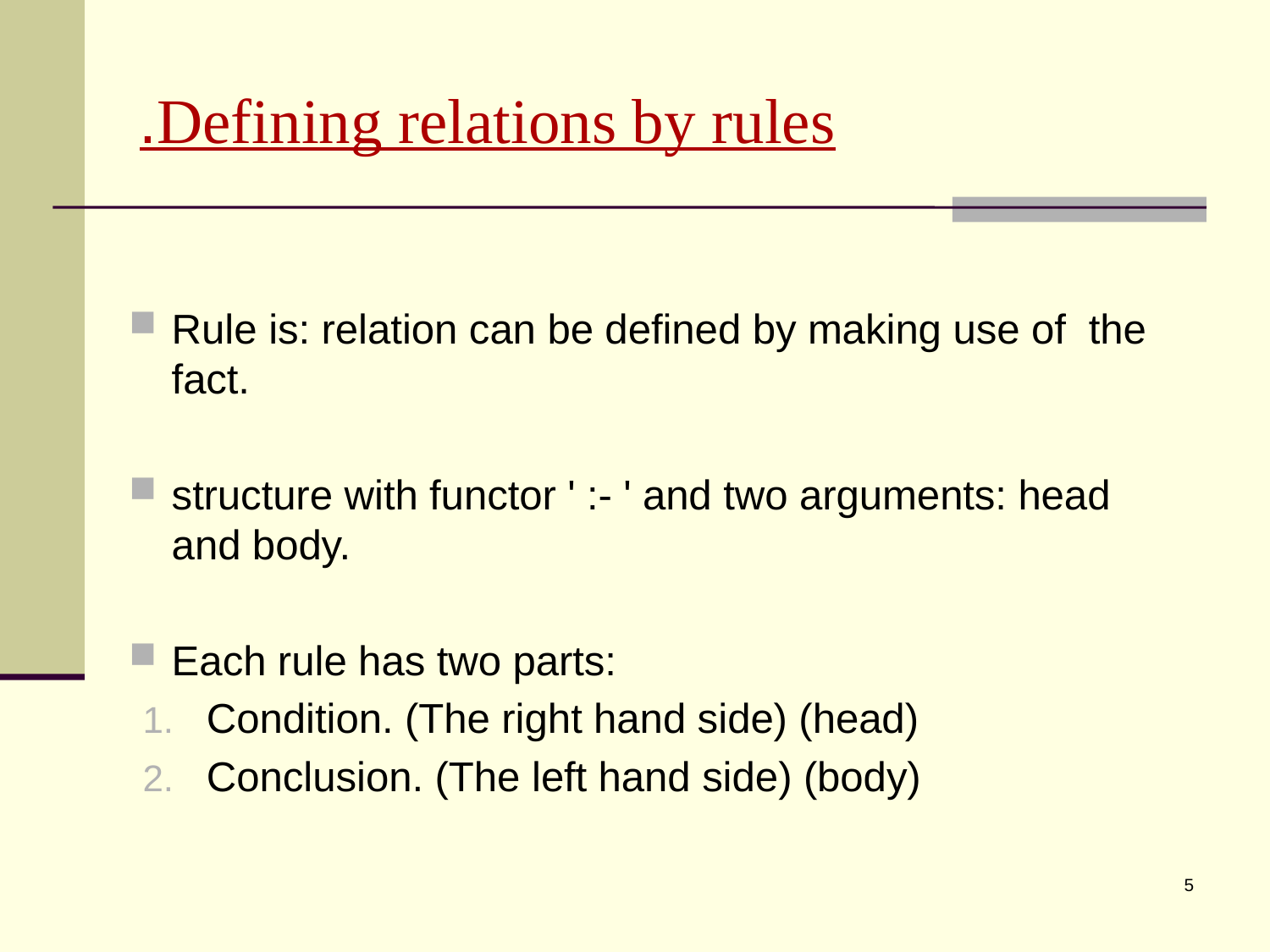

# Defining relations by rules.

Rule is: relation can be defined by making use of  the fact.

structure with functor ' :- ' and two arguments: head and body.

Each rule has two parts:
Condition. (The right hand side) (head)
Conclusion. (The left hand side) (body)

5